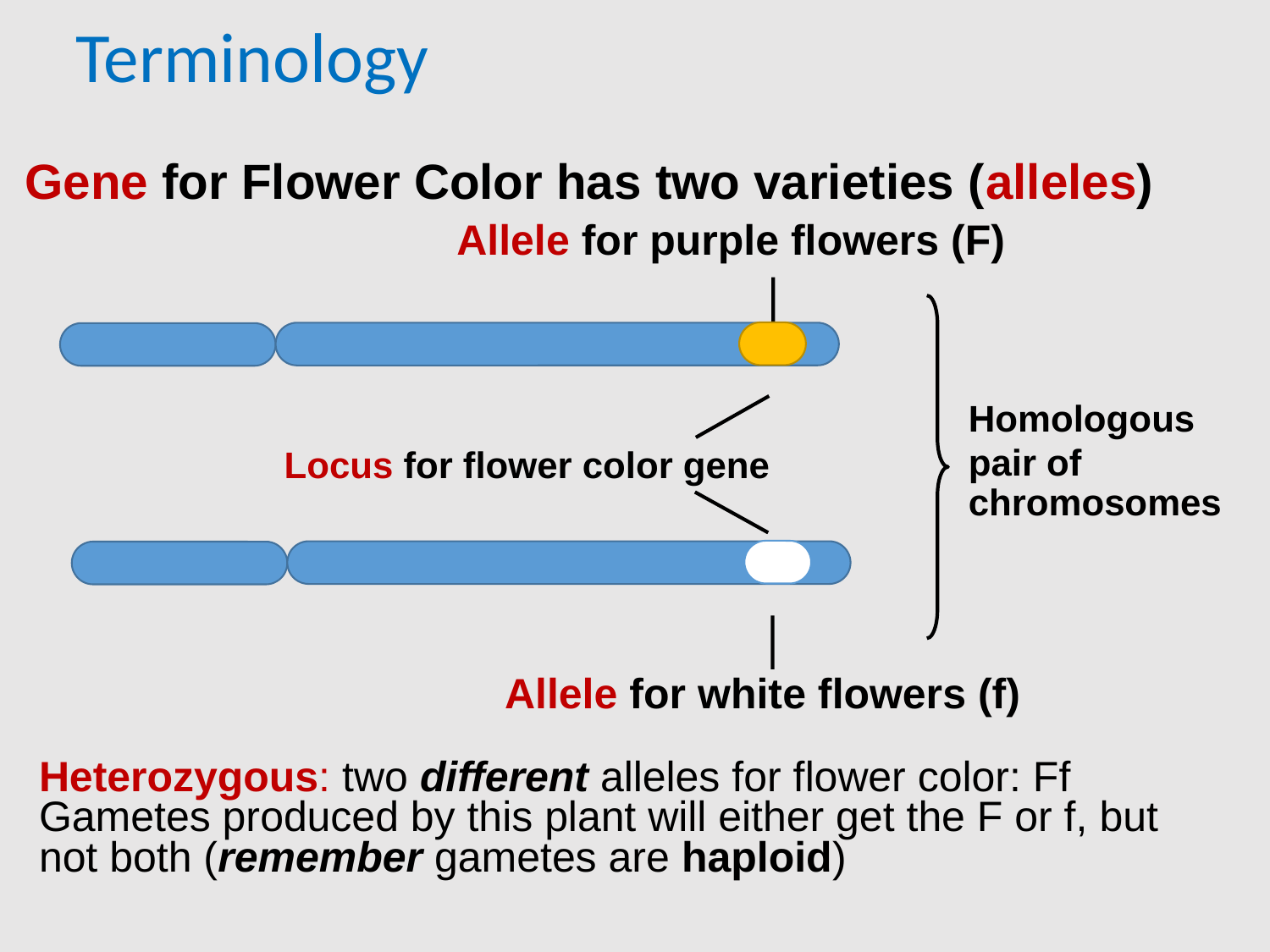

# Terminology
Gene for Flower Color has two varieties (alleles)
Allele for purple flowers (F)

Homologous
pair of
chromosomes
Locus for flower color gene

Allele for white flowers (f)
Heterozygous: two different alleles for flower color: Ff
Gametes produced by this plant will either get the F or f, but not both (remember gametes are haploid)